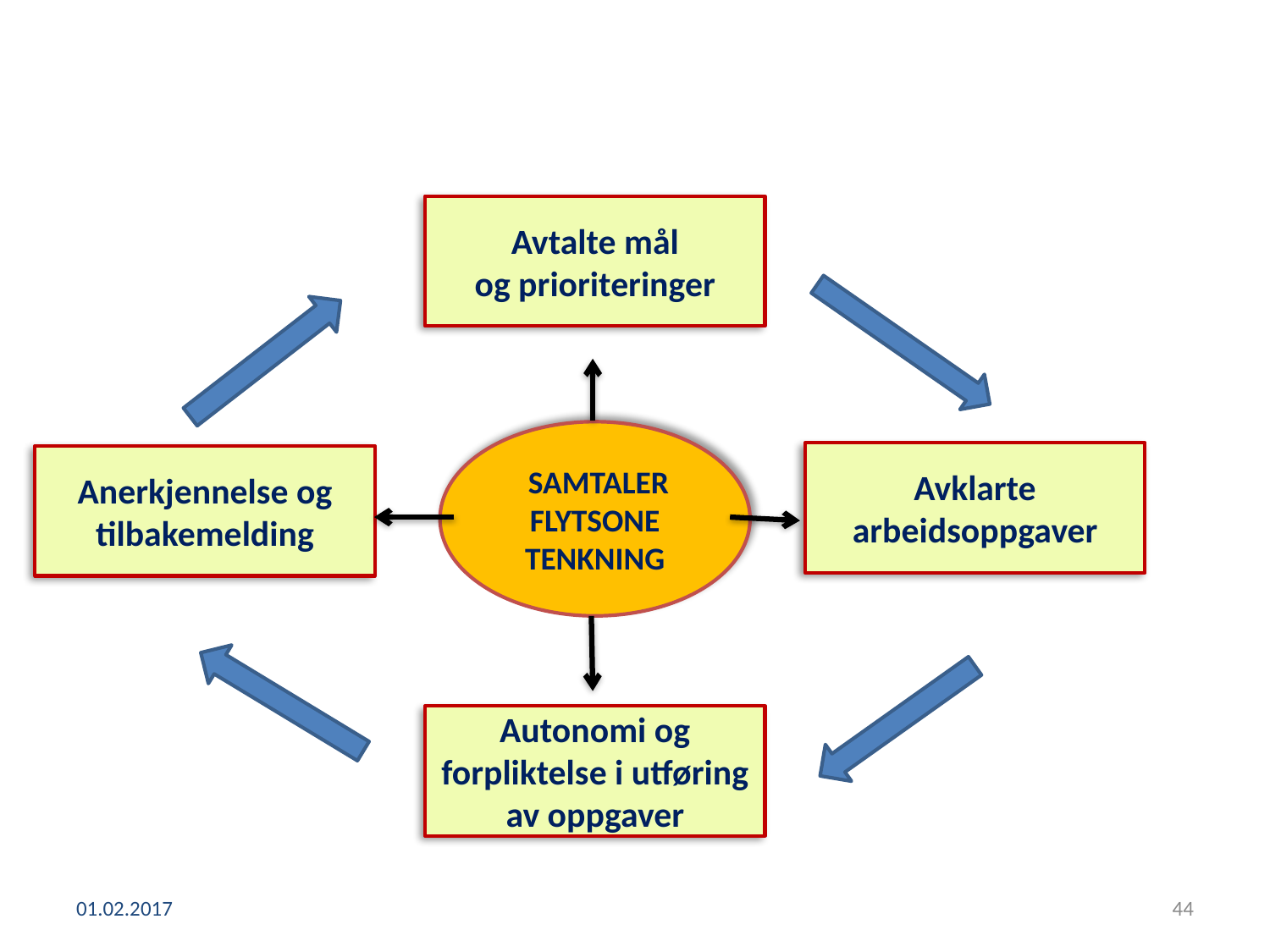

Avtalte mål
og prioriteringer

 SAMTALER
FLYTSONE TENKNING
Avklarte arbeidsoppgaver
Anerkjennelse og tilbakemelding

Autonomi og forpliktelse i utføring av oppgaver
01.02.2017
44